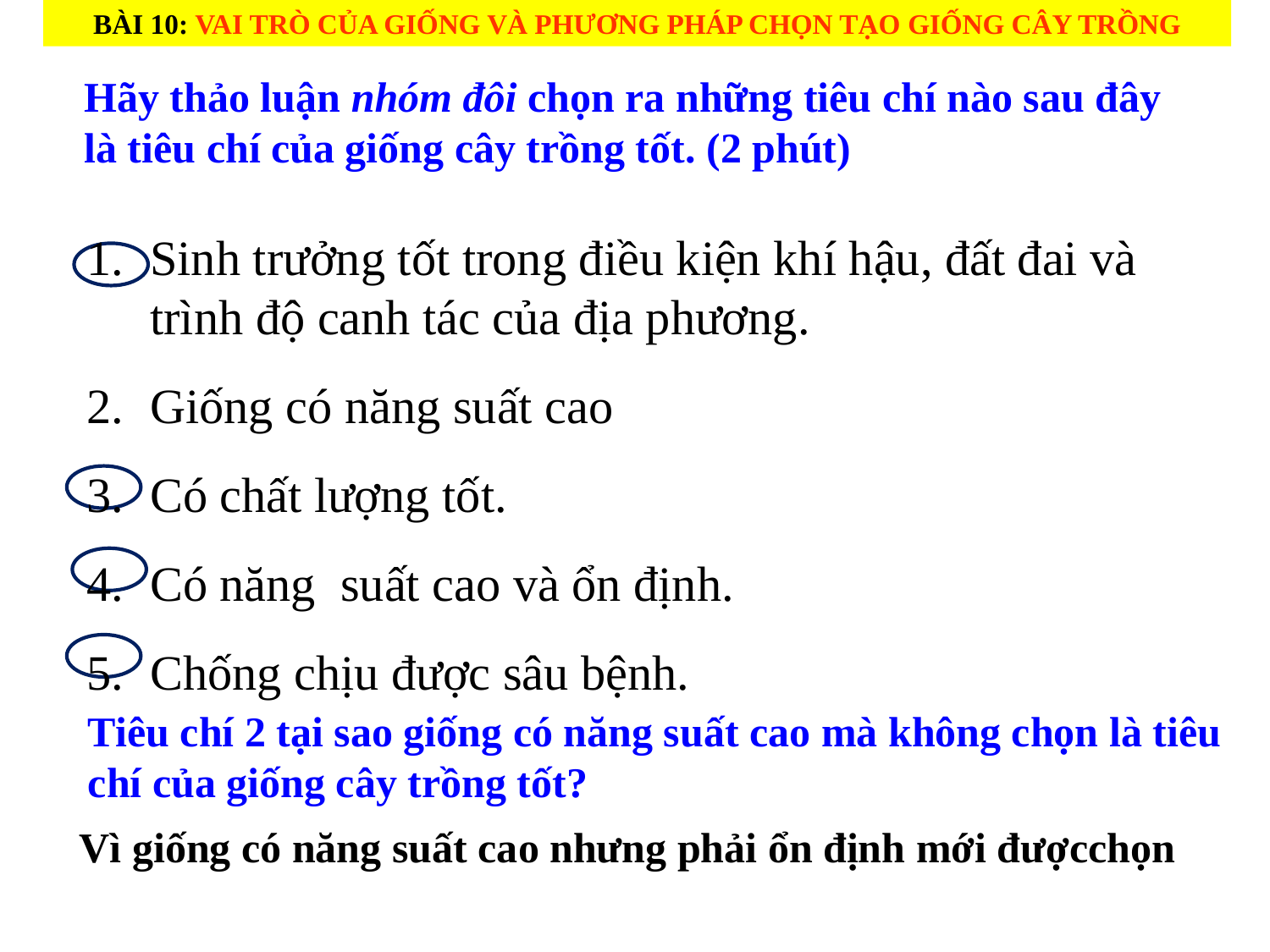

BÀI 10: VAI TRÒ CỦA GIỐNG VÀ PHƯƠNG PHÁP CHỌN TẠO GIỐNG CÂY TRỒNG
Hãy thảo luận nhóm đôi chọn ra những tiêu chí nào sau đây  là tiêu chí của giống cây trồng tốt. (2 phút)
Sinh trưởng tốt trong điều kiện khí hậu, đất đai và trình độ canh tác của địa phương.
Giống có năng suất cao
Có chất lượng tốt.
Có năng  suất cao và ổn định.
Chống chịu được sâu bệnh.

Tiêu chí 2 tại sao giống có năng suất cao mà không chọn là tiêu chí của giống cây trồng tốt?
Vì giống có năng suất cao nhưng phải ổn định mới đượcchọn